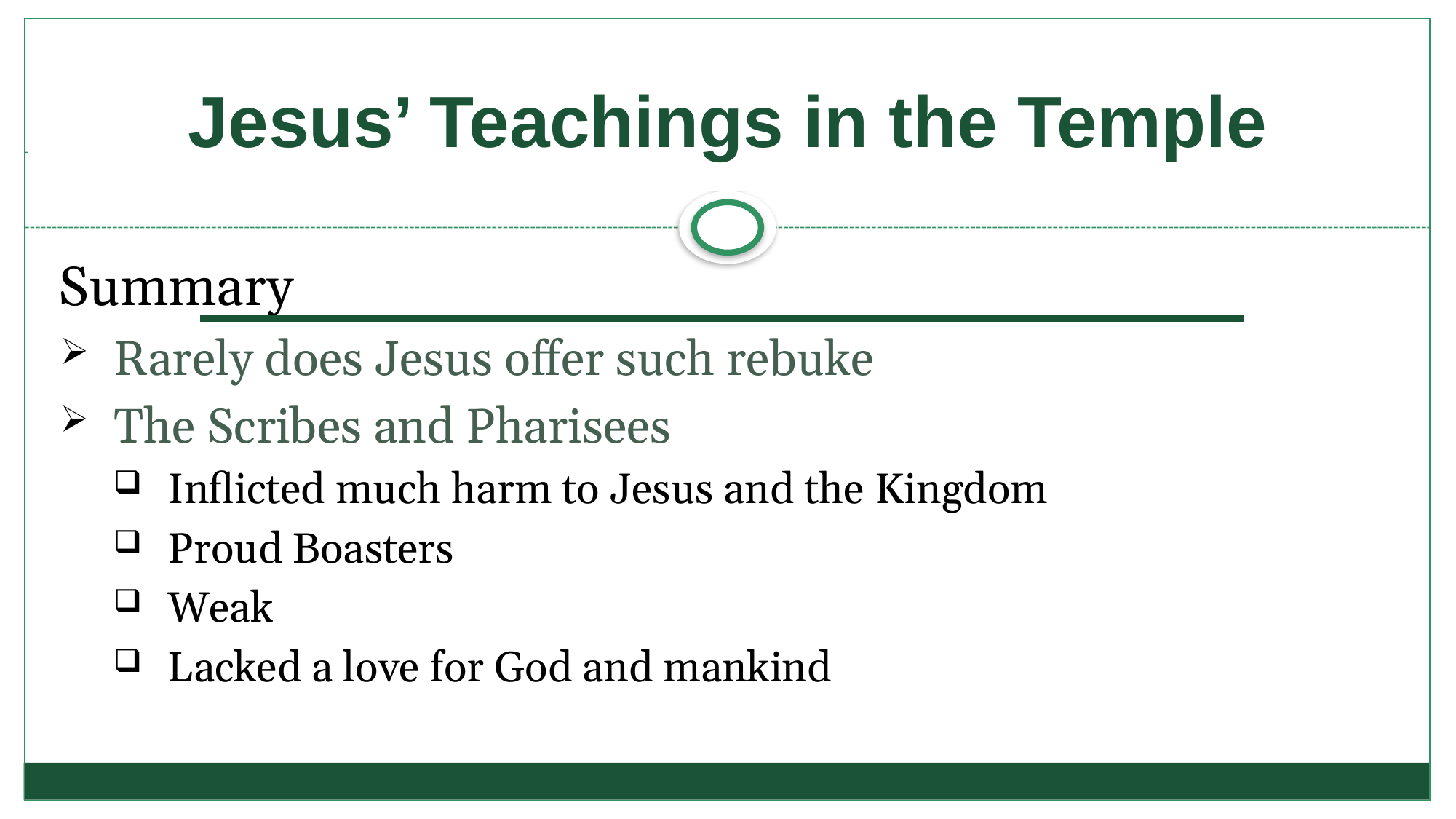

# Jesus’ Teachings in the Temple
Summary
Rarely does Jesus offer such rebuke
The Scribes and Pharisees
Inflicted much harm to Jesus and the Kingdom
Proud Boasters
Weak
Lacked a love for God and mankind